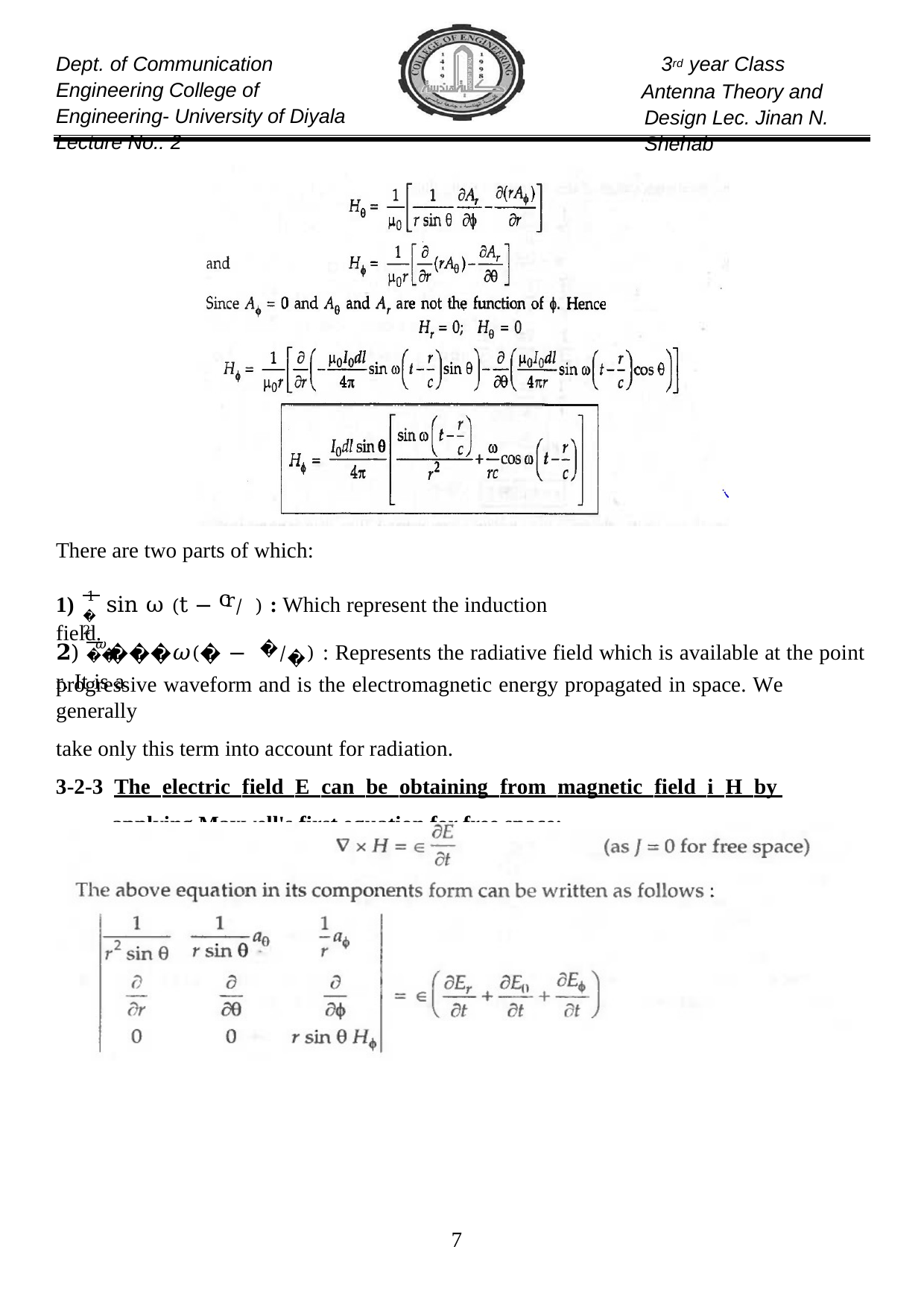

Dept. of Communication Engineering College of Engineering- University of Diyala Lecture No.: 2
3rd  year Class
Antenna Theory and Design Lec. Jinan N. Shehab

There are two parts of which:
1)  1  sin ω (t −  r⁄  ) : Which represent the induction field.
c
�2

𝟐)  𝜔���𝜔(� −  �⁄�) : Represents the radiative field which is available at the point r. It is a

��
progressive waveform and is the electromagnetic energy propagated in space. We generally

take only this term into account for radiation.
3-2-3  The  electric  field  E  can  be  obtaining  from  magnetic  field  i  H  by  applying Maxwell's first equation for free space:

7